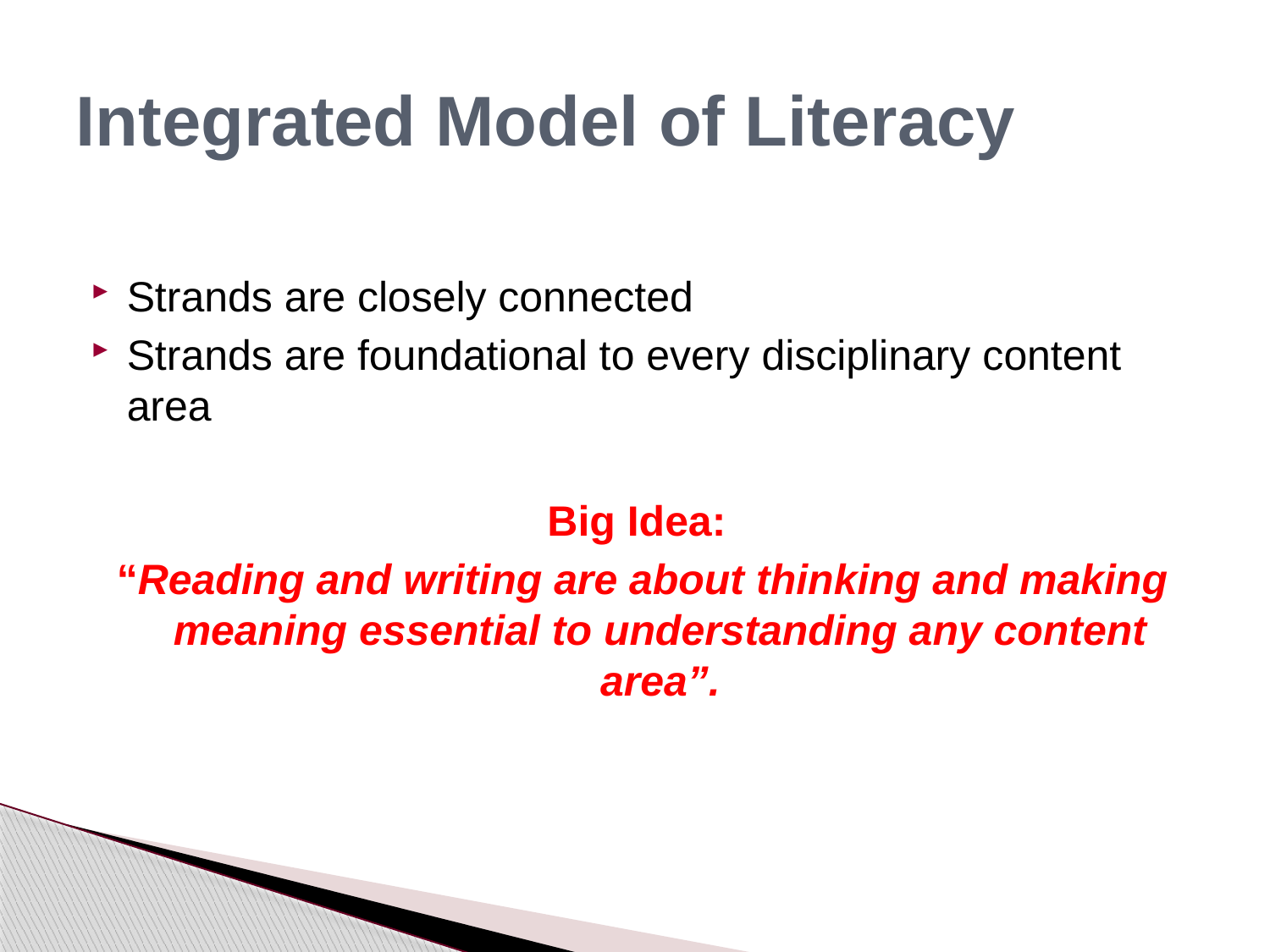

# Integrated Model of Literacy

Strands are closely connected
Strands are foundational to every disciplinary content area

Big Idea:
“Reading and writing are about thinking and making meaning essential to understanding any content area”.